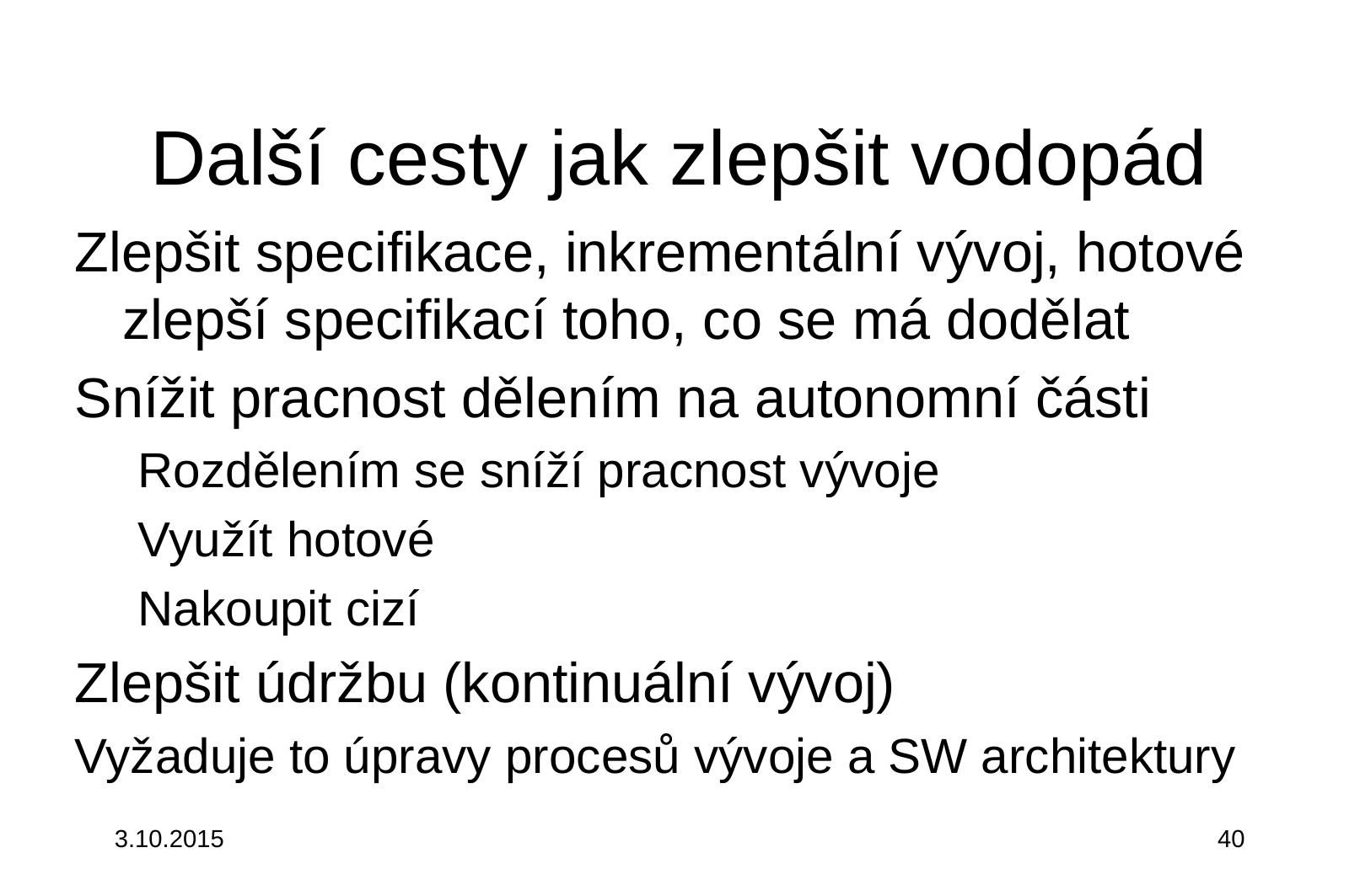

# Další cesty jak zlepšit vodopád
Zlepšit specifikace, inkrementální vývoj, hotové zlepší specifikací toho, co se má dodělat
Snížit pracnost dělením na autonomní části
Rozdělením se sníží pracnost vývoje
Využít hotové
Nakoupit cizí
Zlepšit údržbu (kontinuální vývoj)
Vyžaduje to úpravy procesů vývoje a SW architektury
3.10.2015
40